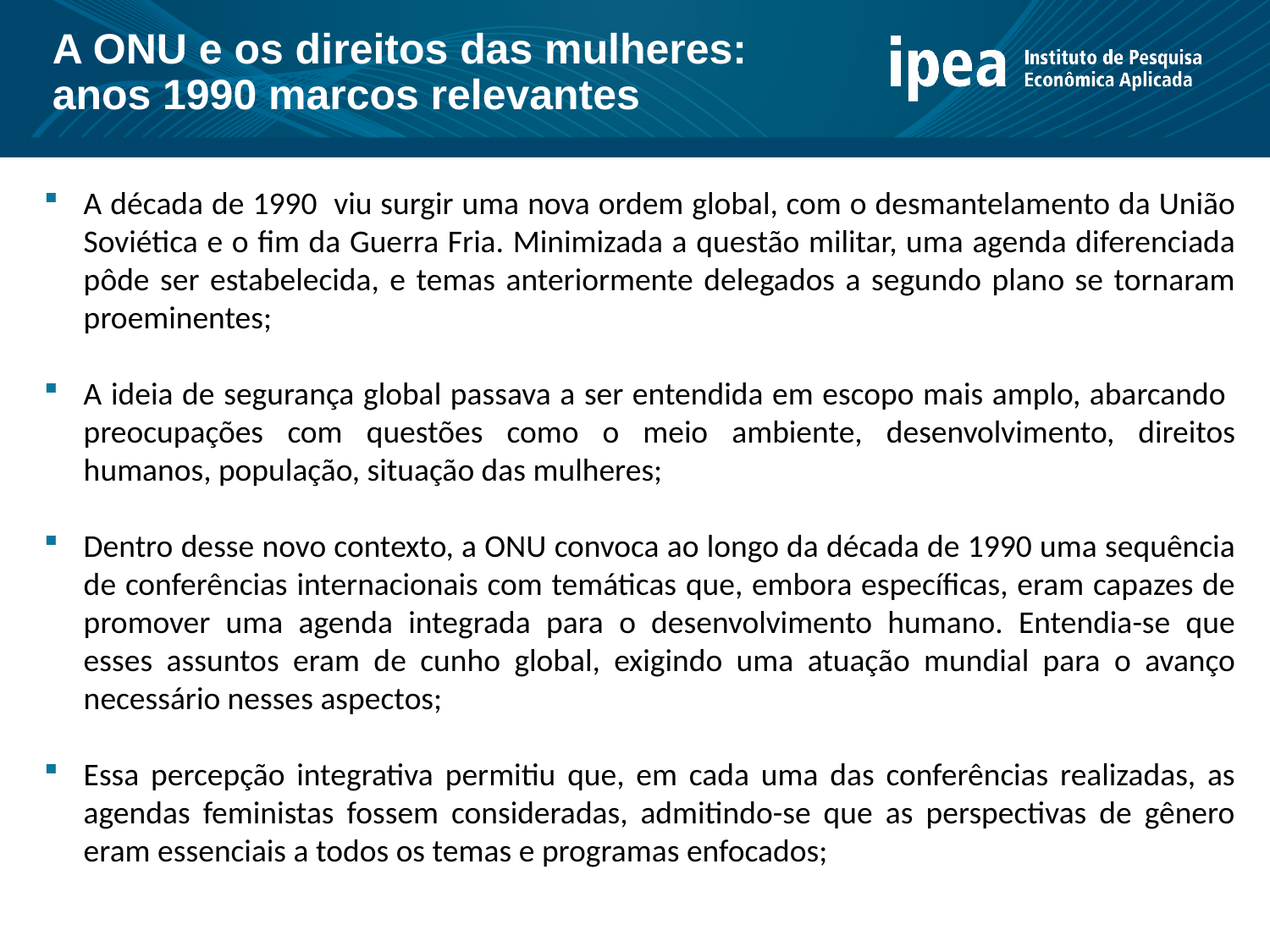

A ONU e os direitos das mulheres: anos 1990 marcos relevantes
A década de 1990  viu surgir uma nova ordem global, com o desmantelamento da União Soviética e o fim da Guerra Fria. Minimizada a questão militar, uma agenda diferenciada pôde ser estabelecida, e temas anteriormente delegados a segundo plano se tornaram proeminentes;

A ideia de segurança global passava a ser entendida em escopo mais amplo, abarcando  preocupações com questões como o meio ambiente, desenvolvimento, direitos humanos, população, situação das mulheres;

Dentro desse novo contexto, a ONU convoca ao longo da década de 1990 uma sequência de conferências internacionais com temáticas que, embora específicas, eram capazes de promover uma agenda integrada para o desenvolvimento humano. Entendia-se que esses assuntos eram de cunho global, exigindo uma atuação mundial para o avanço necessário nesses aspectos;

Essa percepção integrativa permitiu que, em cada uma das conferências realizadas, as agendas feministas fossem consideradas, admitindo-se que as perspectivas de gênero eram essenciais a todos os temas e programas enfocados;